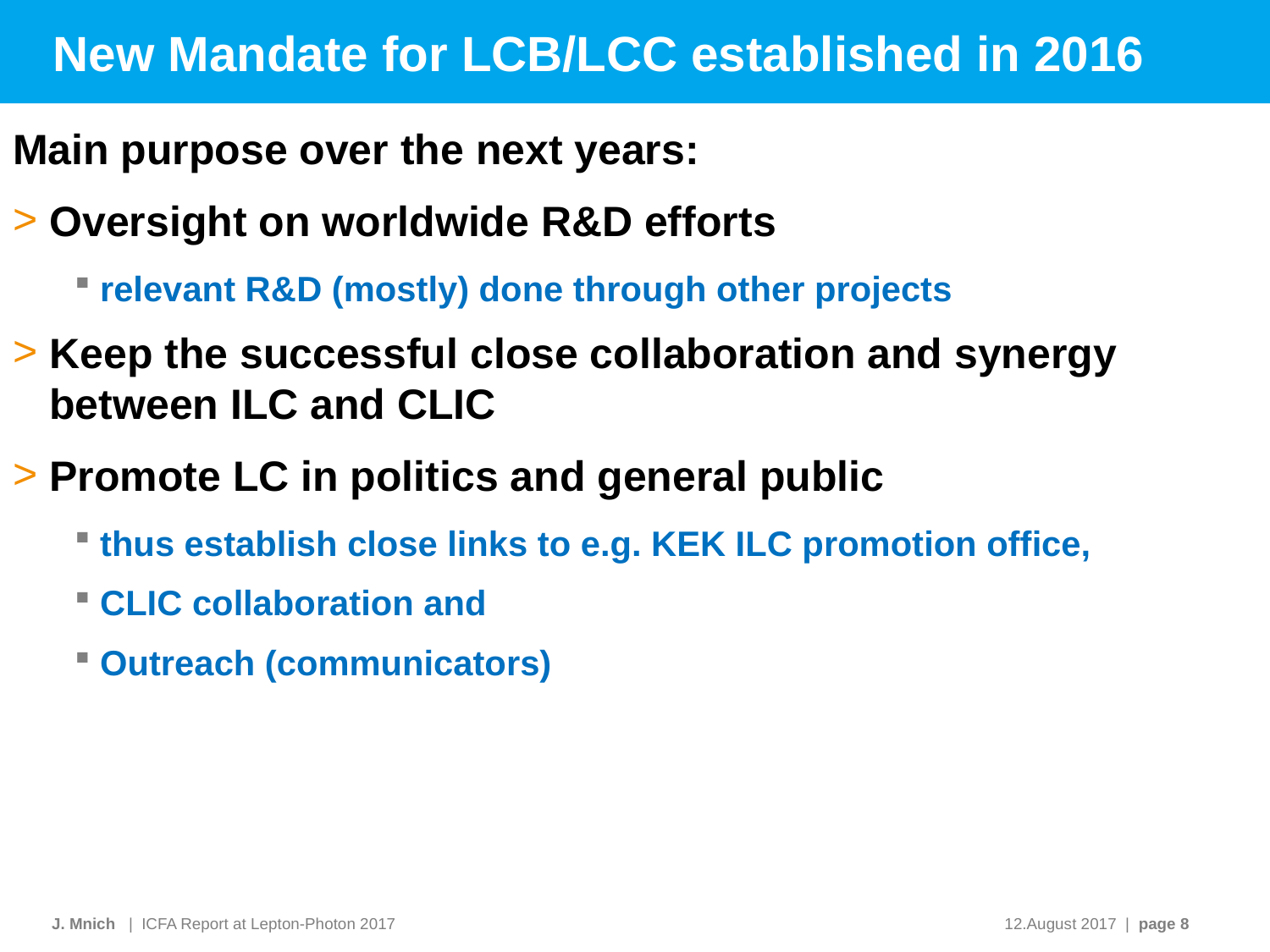

# New Mandate for LCB/LCC established in 2016
Main purpose over the next years:
Oversight on worldwide R&D efforts
relevant R&D (mostly) done through other projects
Keep the successful close collaboration and synergy between ILC and CLIC
Promote LC in politics and general public
thus establish close links to e.g. KEK ILC promotion office,
CLIC collaboration and
Outreach (communicators)